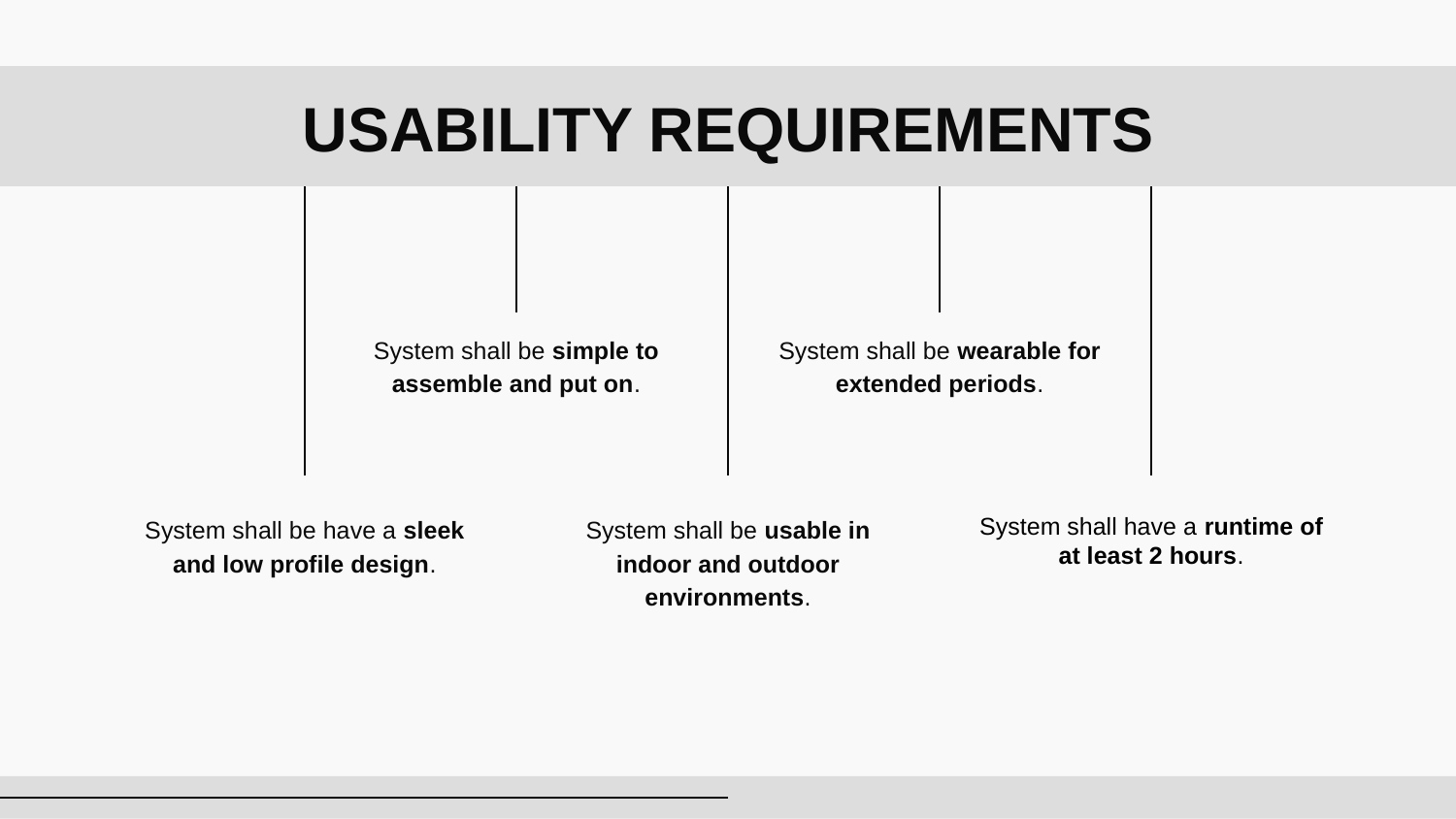

# USABILITY REQUIREMENTS

System shall be simple to assemble and put on.

System shall be wearable for extended periods.

System shall be have a sleek and low profile design.

System shall be usable in indoor and outdoor environments.

System shall have a runtime of at least 2 hours.